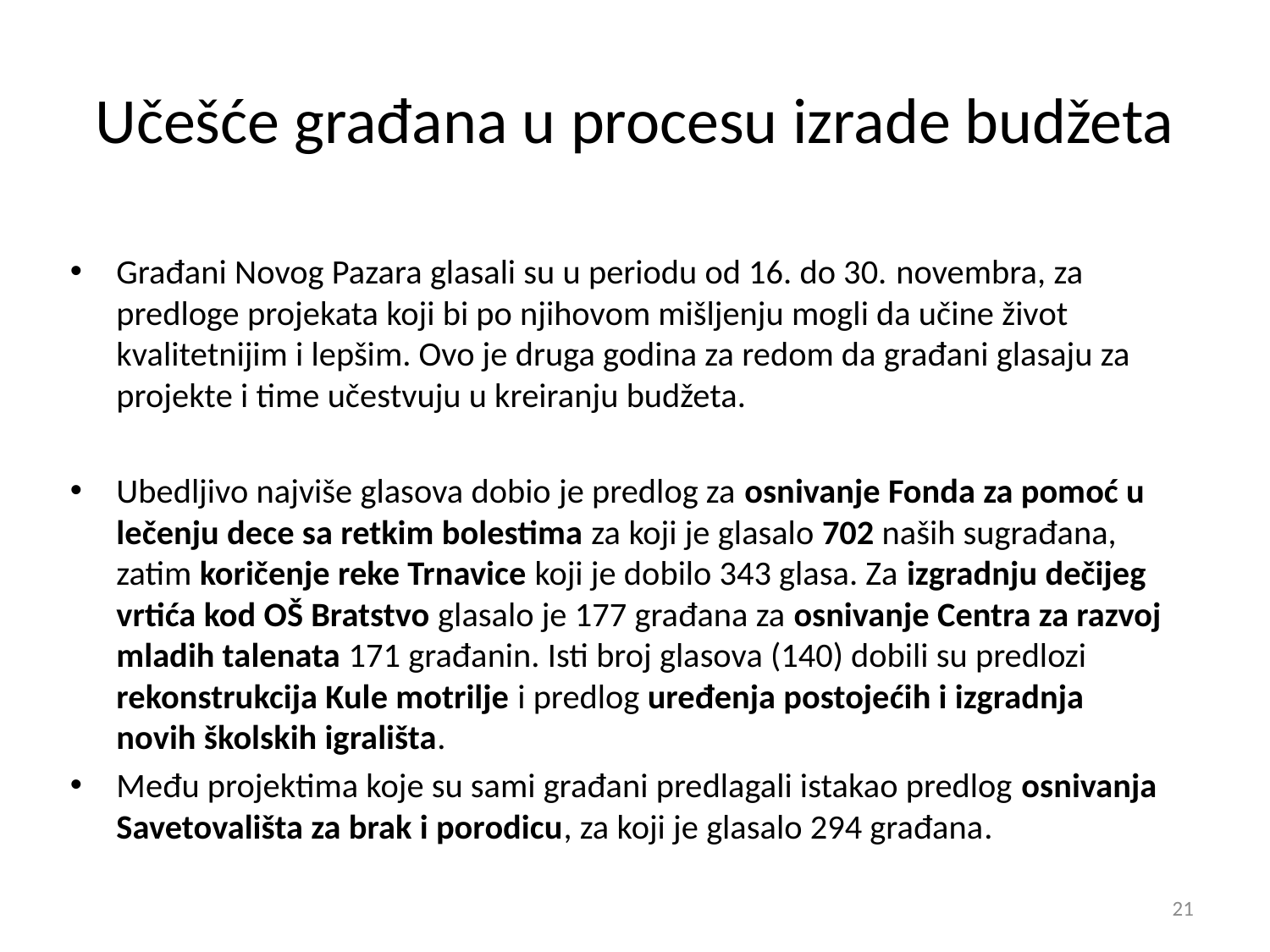

# Učešće građana u procesu izrade budžeta

Građani Novog Pazara glasali su u periodu od 16. do 30. novembra, za predloge projekata koji bi po njihovom mišljenju mogli da učine život kvalitetnijim i lepšim. Ovo je druga godina za redom da građani glasaju za projekte i time učestvuju u kreiranju budžeta.

Ubedljivo najviše glasova dobio je predlog za osnivanje Fonda za pomoć u lečenju dece sa retkim bolestima za koji je glasalo 702 naših sugrađana, zatim koričenje reke Trnavice koji je dobilo 343 glasa. Za izgradnju dečijeg vrtića kod OŠ Bratstvo glasalo je 177 građana za osnivanje Centra za razvoj mladih talenata 171 građanin. Isti broj glasova (140) dobili su predlozi rekonstrukcija Kule motrilje i predlog uređenja postojećih i izgradnja novih školskih igrališta.
Među projektima koje su sami građani predlagali istakao predlog osnivanja Savetovališta za brak i porodicu, za koji je glasalo 294 građana.
21